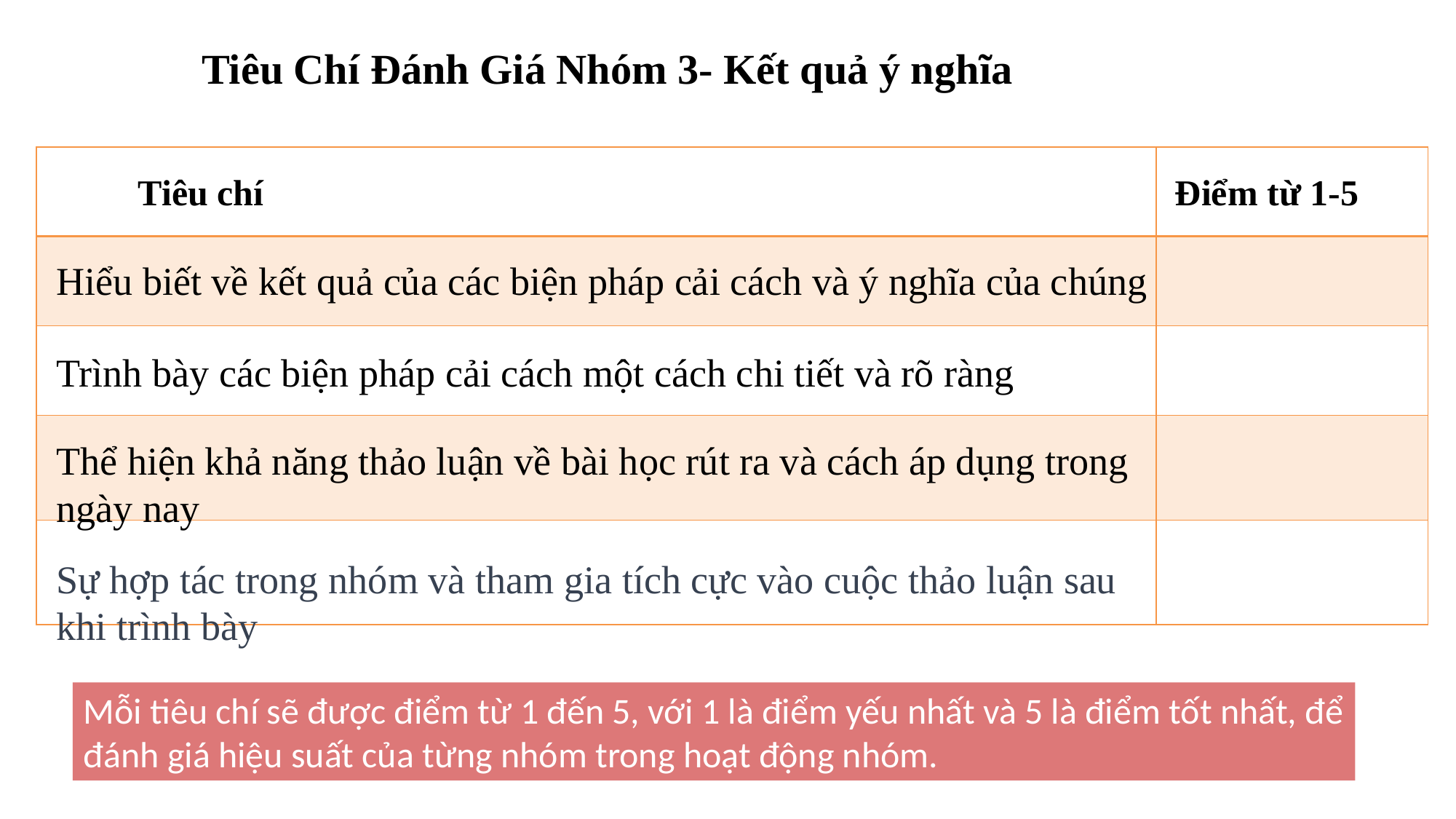

Tiêu Chí Đánh Giá Nhóm 3- Kết quả ý nghĩa
|  |  |
| --- | --- |
|  |  |
|  |  |
|  |  |
|  |  |
Tiêu chí
Điểm từ 1-5
Hiểu biết về kết quả của các biện pháp cải cách và ý nghĩa của chúng
Trình bày các biện pháp cải cách một cách chi tiết và rõ ràng
Thể hiện khả năng thảo luận về bài học rút ra và cách áp dụng trong ngày nay
Sự hợp tác trong nhóm và tham gia tích cực vào cuộc thảo luận sau khi trình bày
Mỗi tiêu chí sẽ được điểm từ 1 đến 5, với 1 là điểm yếu nhất và 5 là điểm tốt nhất, để đánh giá hiệu suất của từng nhóm trong hoạt động nhóm.